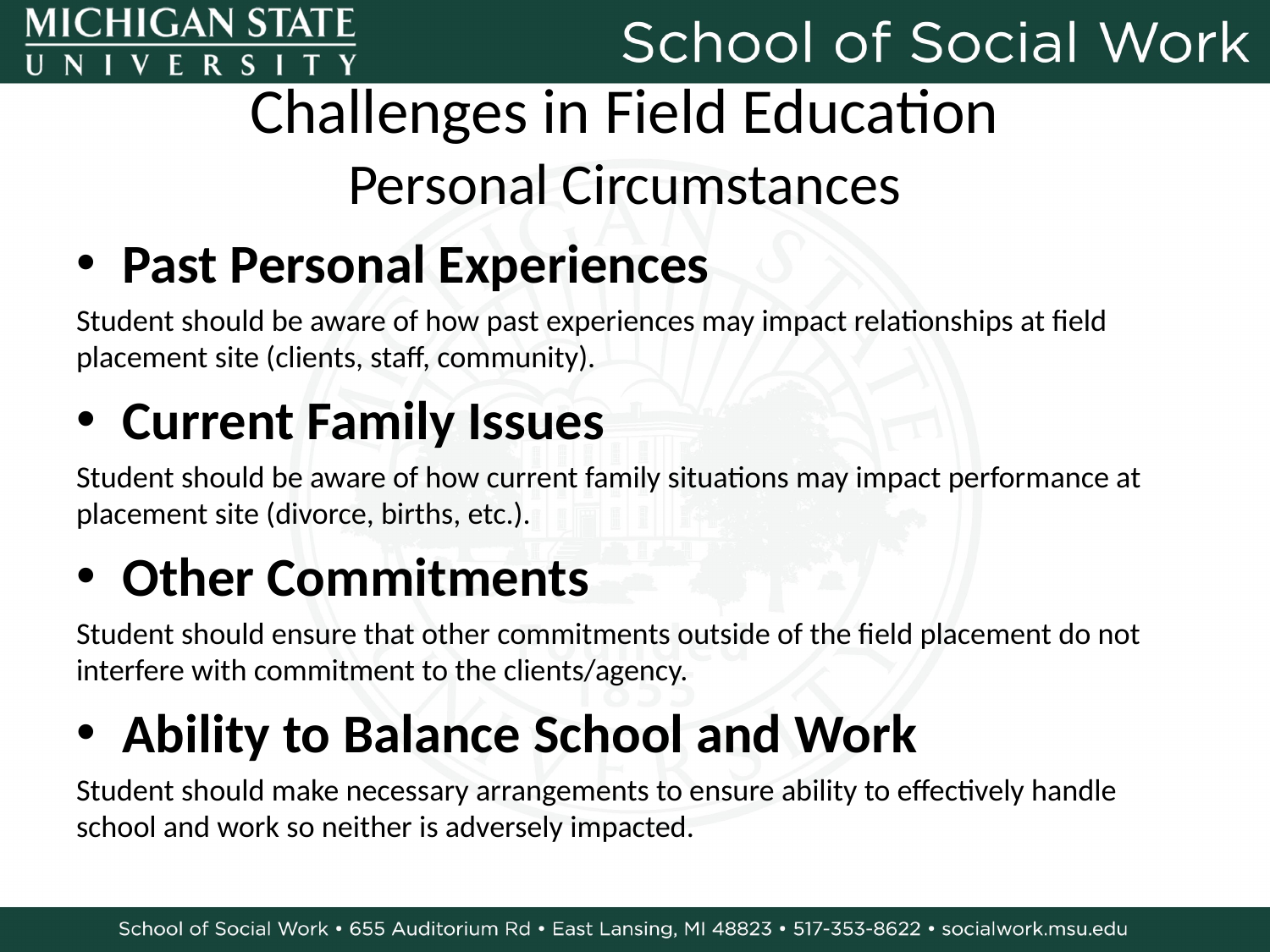

# Challenges in Field Education Personal Circumstances
Past Personal Experiences
Student should be aware of how past experiences may impact relationships at field placement site (clients, staff, community).
Current Family Issues
Student should be aware of how current family situations may impact performance at placement site (divorce, births, etc.).
Other Commitments
Student should ensure that other commitments outside of the field placement do not interfere with commitment to the clients/agency.
Ability to Balance School and Work
Student should make necessary arrangements to ensure ability to effectively handle school and work so neither is adversely impacted.